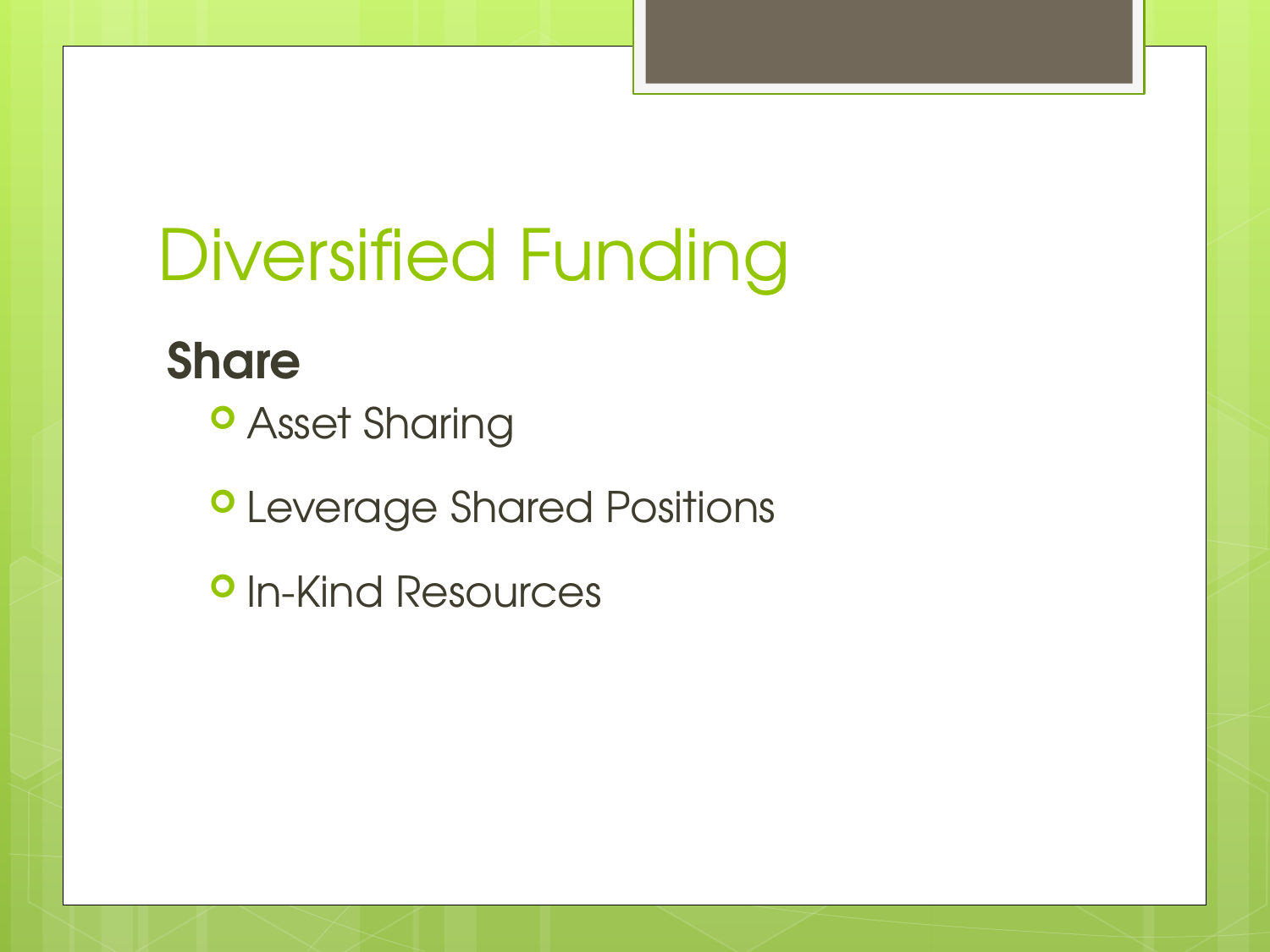

# Diversified Funding
Share
Asset Sharing

Leverage Shared Positions

In-Kind Resources